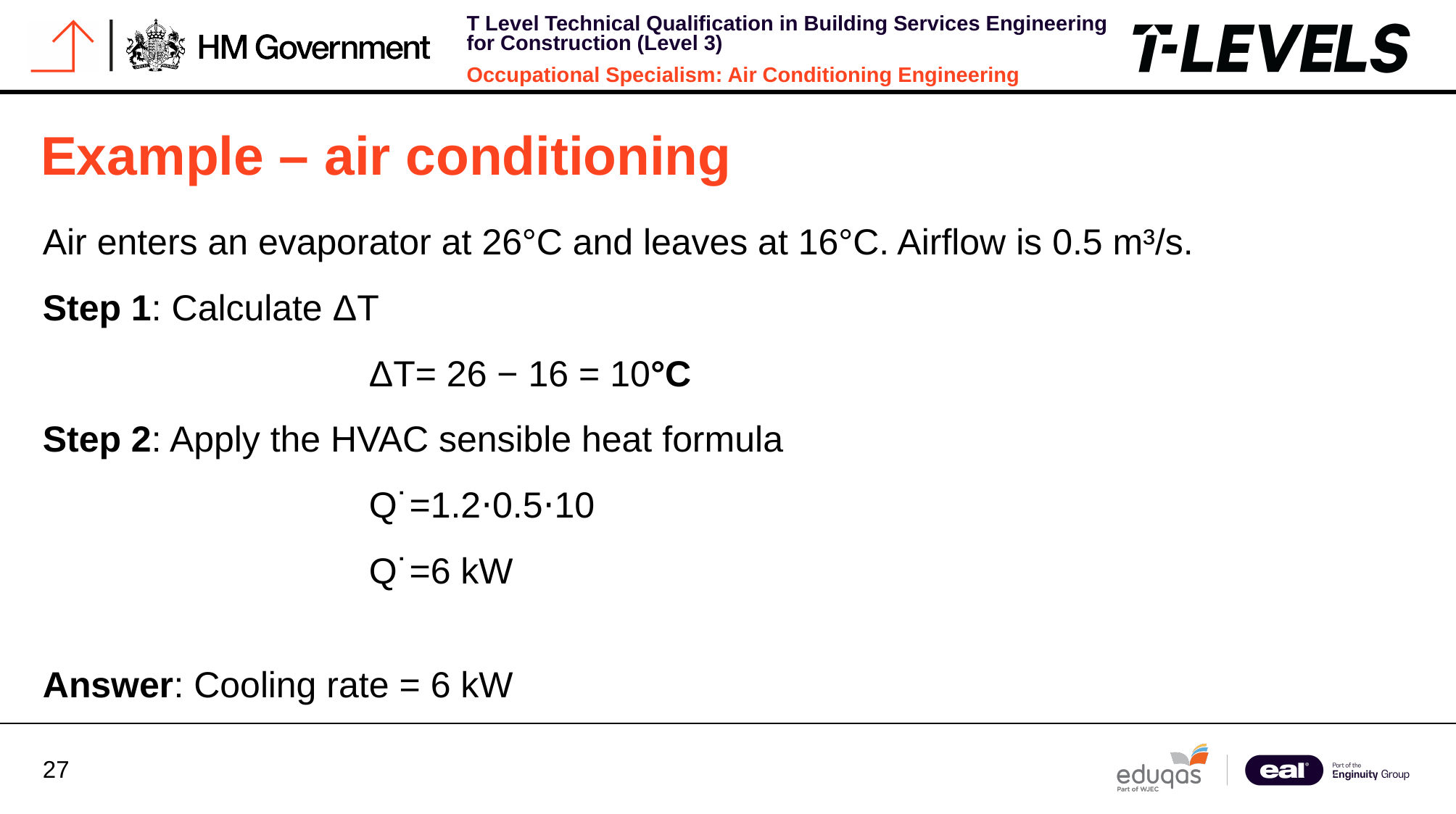

Example – air conditioning
Air enters an evaporator at 26°C and leaves at 16°C. Airflow is 0.5 m³/s.
Step 1: Calculate ΔT
			ΔT= 26 − 16 = 10°C
Step 2: Apply the HVAC sensible heat formula
			Q˙=1.2⋅0.5⋅10
			Q˙=6 kW

Answer: Cooling rate = 6 kW